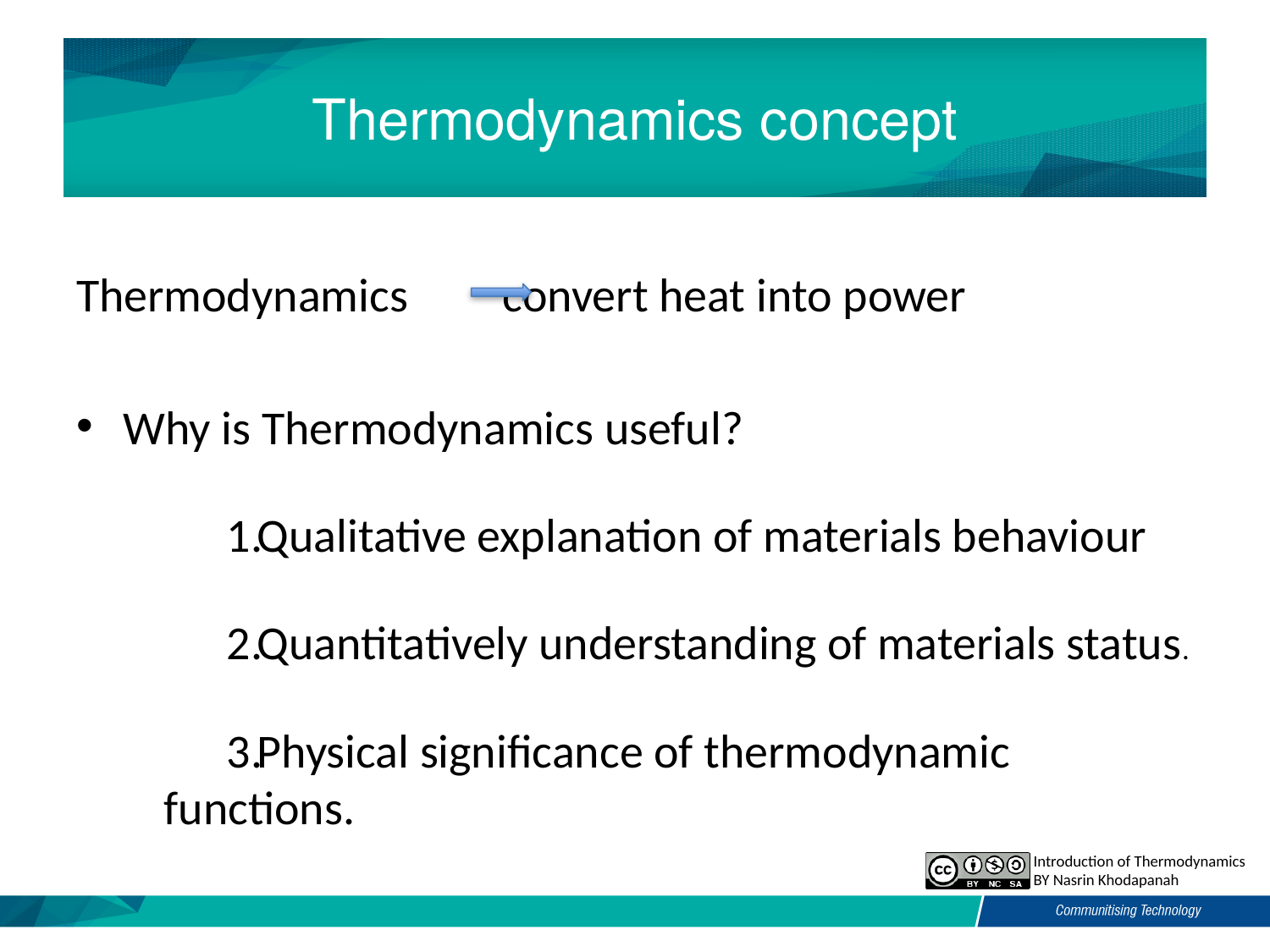

# Thermodynamics concept
Thermodynamics			convert heat into power

Why is Thermodynamics useful?

Qualitative explanation of materials behaviour

Quantitatively understanding of materials status.

Physical significance of thermodynamic functions.